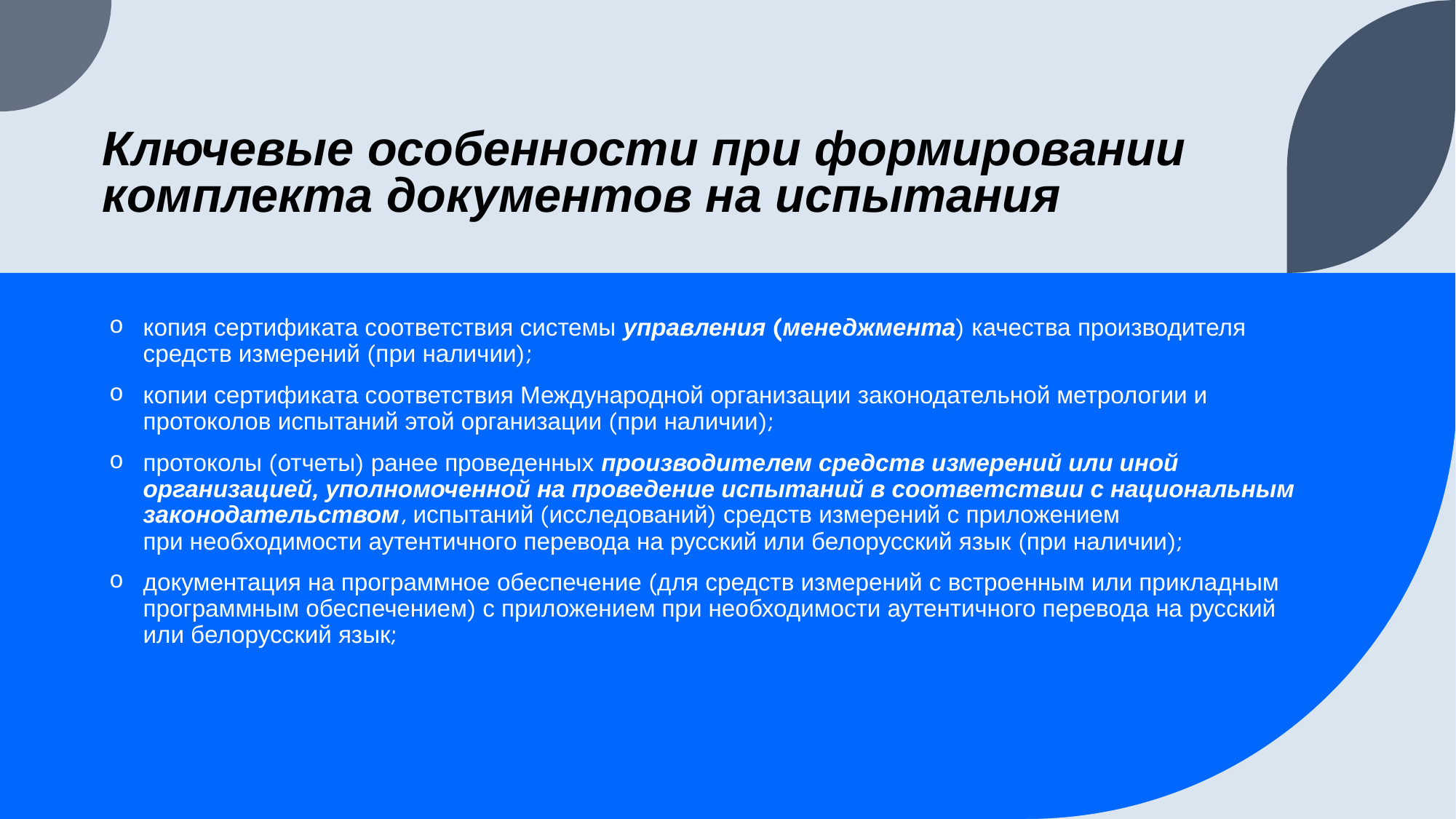

# Ключевые особенности при формировании комплекта документов на испытания
копия сертификата соответствия системы управления (менеджмента) качества производителя средств измерений (при наличии);
копии сертификата соответствия Международной организации законодательной метрологии и протоколов испытаний этой организации (при наличии);
протоколы (отчеты) ранее проведенных производителем средств измерений или иной организацией, уполномоченной на проведение испытаний в соответствии с национальным законодательством, испытаний (исследований) средств измерений с приложением
при необходимости аутентичного перевода на русский или белорусский язык (при наличии);
документация на программное обеспечение (для средств измерений с встроенным или прикладным программным обеспечением) с приложением при необходимости аутентичного перевода на русский или белорусский язык;